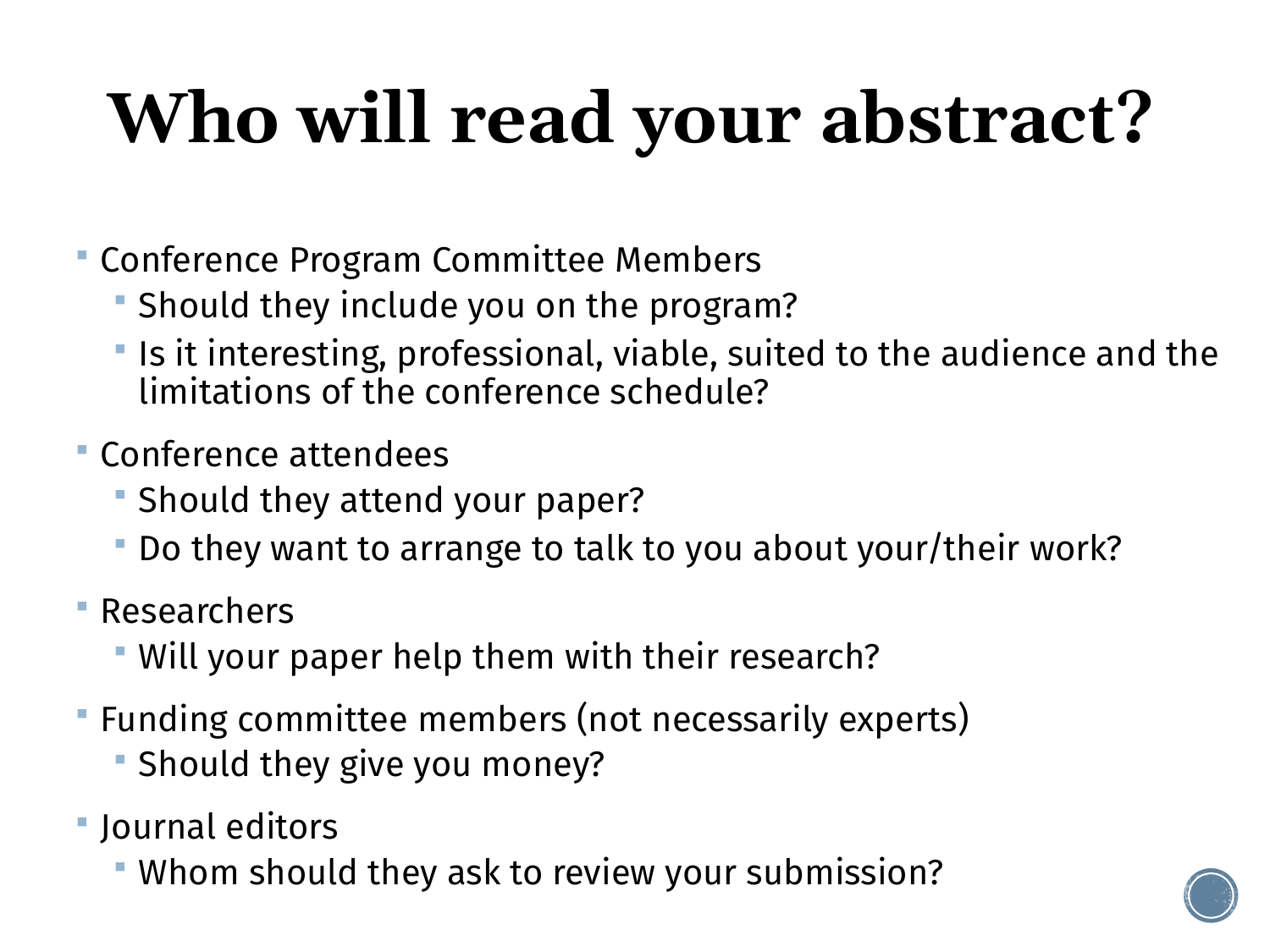

# Who will read your abstract?

Conference Program Committee Members
Should they include you on the program?
Is it interesting, professional, viable, suited to the audience and the limitations of the conference schedule?
Conference attendees
Should they attend your paper?
Do they want to arrange to talk to you about your/their work?
Researchers
Will your paper help them with their research?
Funding committee members (not necessarily experts)
Should they give you money?
Journal editors
Whom should they ask to review your submission?